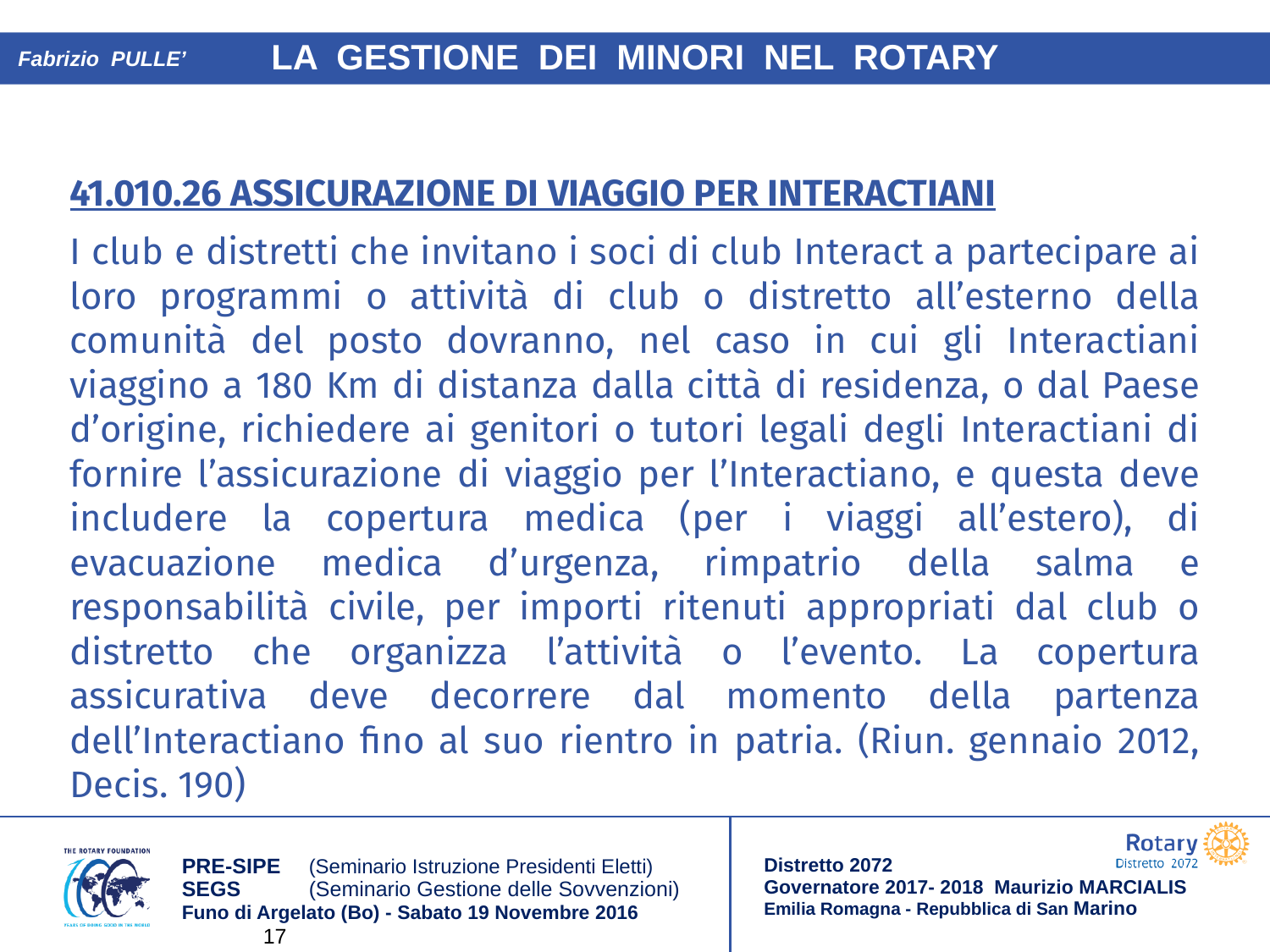

Fabrizio  PULLE’
41.010.26 ASSICURAZIONE DI VIAGGIO PER INTERACTIANI
I club e distretti che invitano i soci di club Interact a partecipare ai loro programmi o attività di club o distretto all’esterno della comunità del posto dovranno, nel caso in cui gli Interactiani viaggino a 180 Km di distanza dalla città di residenza, o dal Paese d’origine, richiedere ai genitori o tutori legali degli Interactiani di fornire l’assicurazione di viaggio per l’Interactiano, e questa deve includere la copertura medica (per i viaggi all’estero), di evacuazione medica d’urgenza, rimpatrio della salma e responsabilità civile, per importi ritenuti appropriati dal club o distretto che organizza l’attività o l’evento. La copertura assicurativa deve decorrere dal momento della partenza dell’Interactiano fino al suo rientro in patria. (Riun. gennaio 2012, Decis. 190)
17